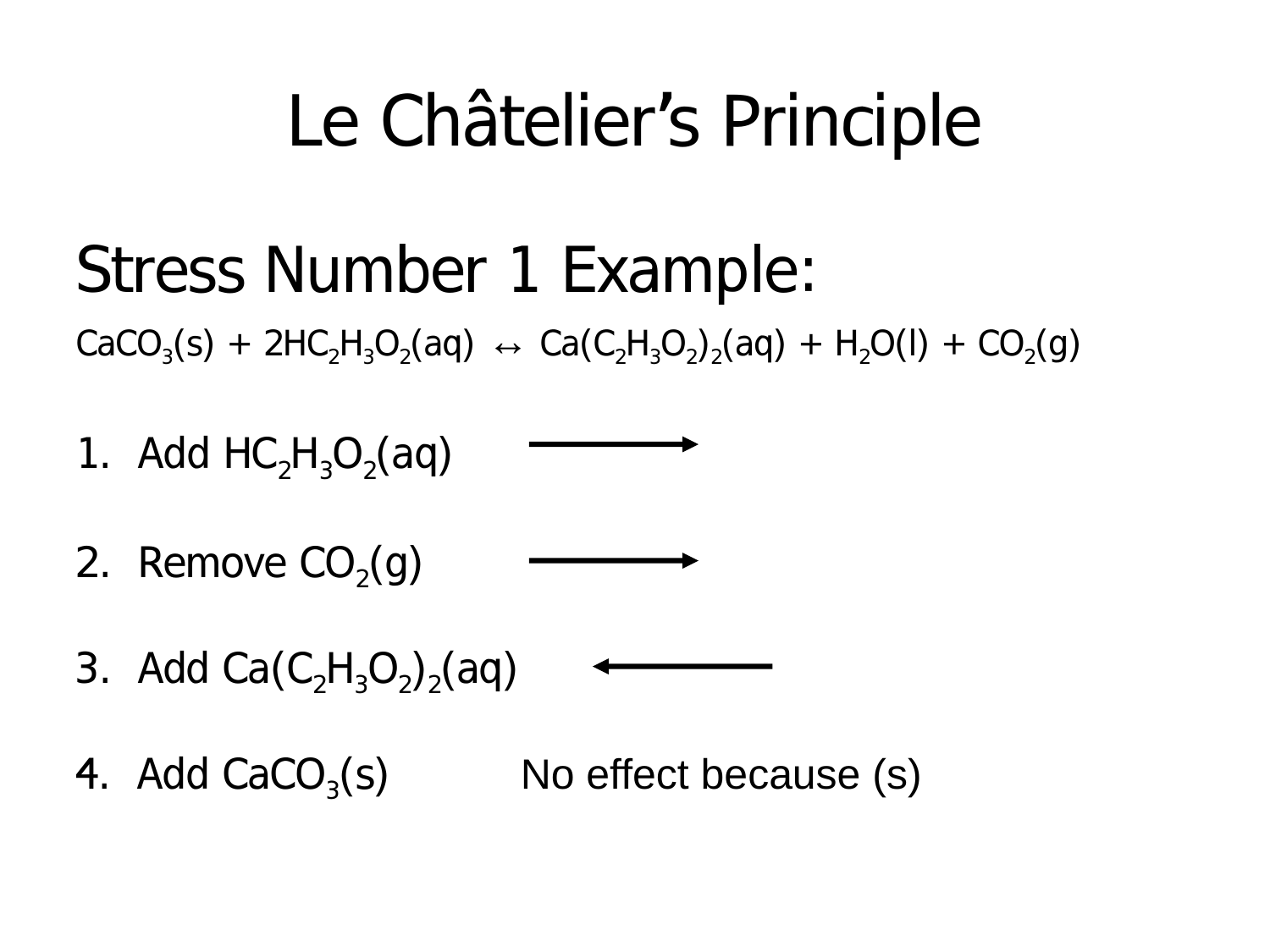

Le Châtelier’s Principle
Stress Number 1 Example:
CaCO3(s) + 2HC2H3O2(aq) ↔ Ca(C2H3O2)2(aq) + H2O(l) + CO2(g)

1.  Add HC2H3O2(aq)

2.  Remove CO2(g)

3.  Add Ca(C2H3O2)2(aq)

4.  Add CaCO3(s)
No effect because (s)